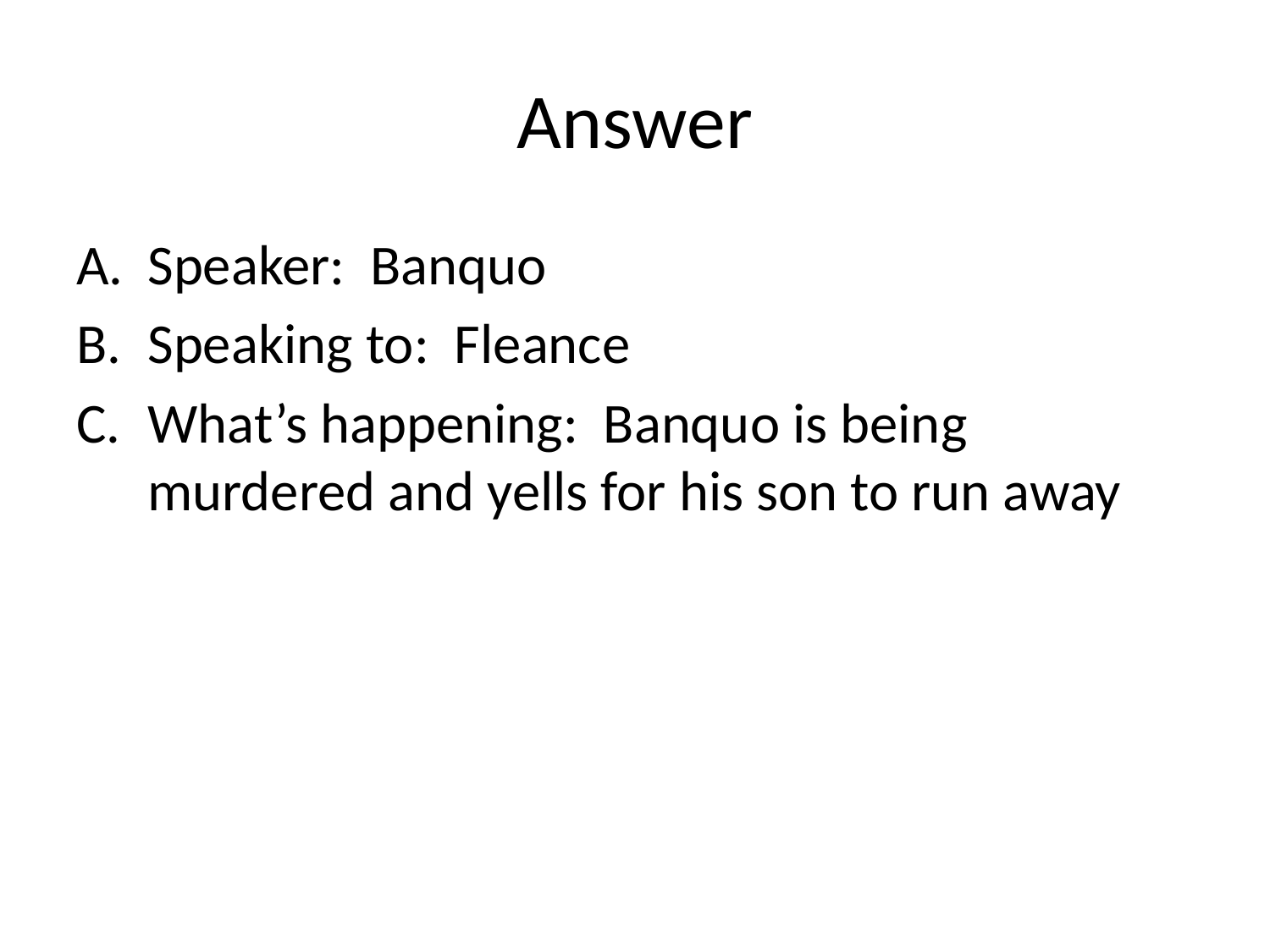

# Answer
Speaker:  Banquo
Speaking to:  Fleance
What’s happening:  Banquo is being murdered and yells for his son to run away